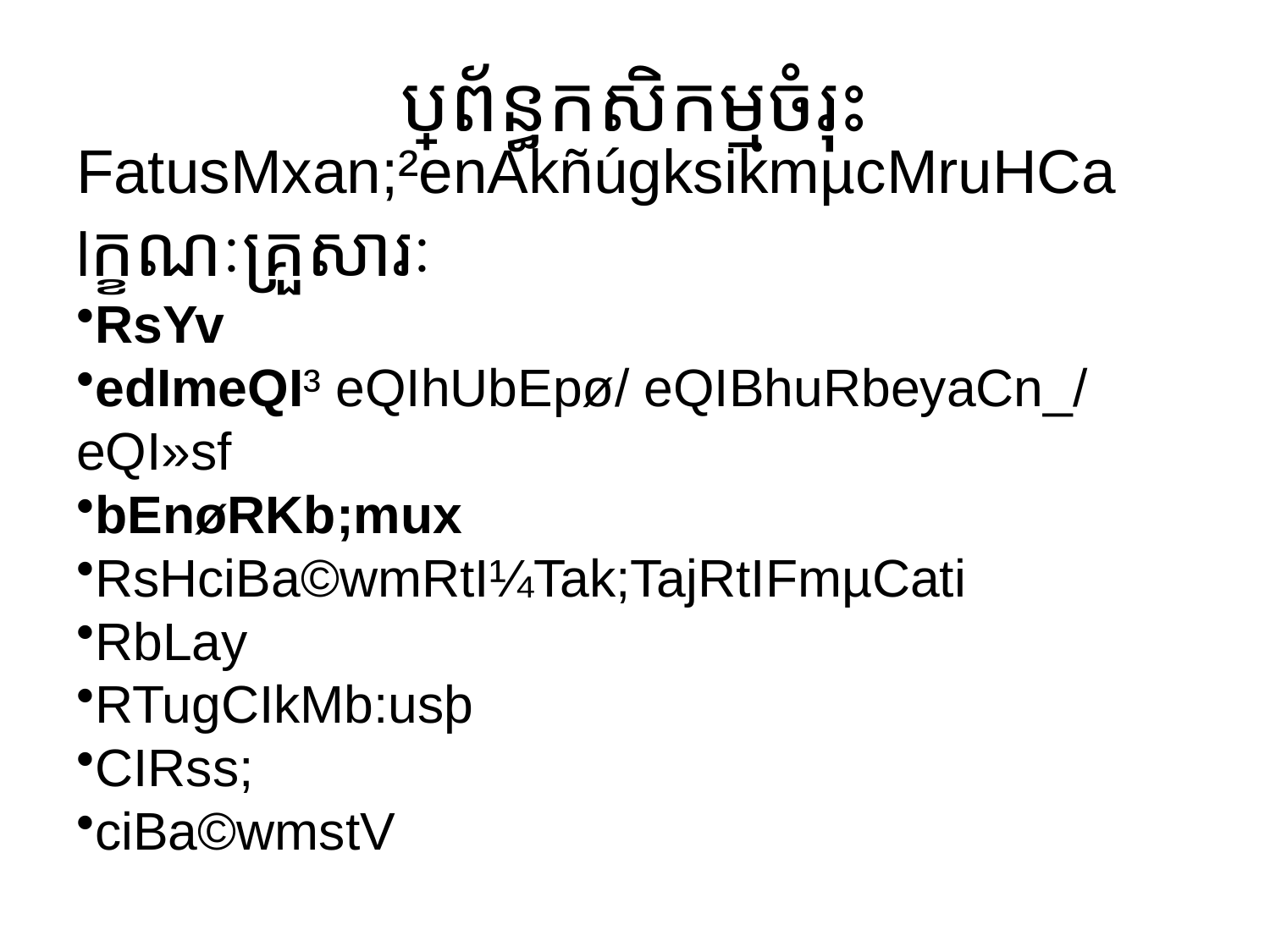

# ប្រព័ន្ធកសិកម្មចំរុះ
FatusMxan;²enAkñúgksikmµcMruHCalក្ខណៈគ្រួសារៈ
RsYv
edImeQI³ eQIhUbEpø/ eQIBhuRbeyaCn_/ eQI»sf
bEnøRKb;mux
RsHciBa©wmRtI¼Tak;TajRtIFmµCati
RbLay
RTugCIkMb:usþ
CIRss;
ciBa©wmstV